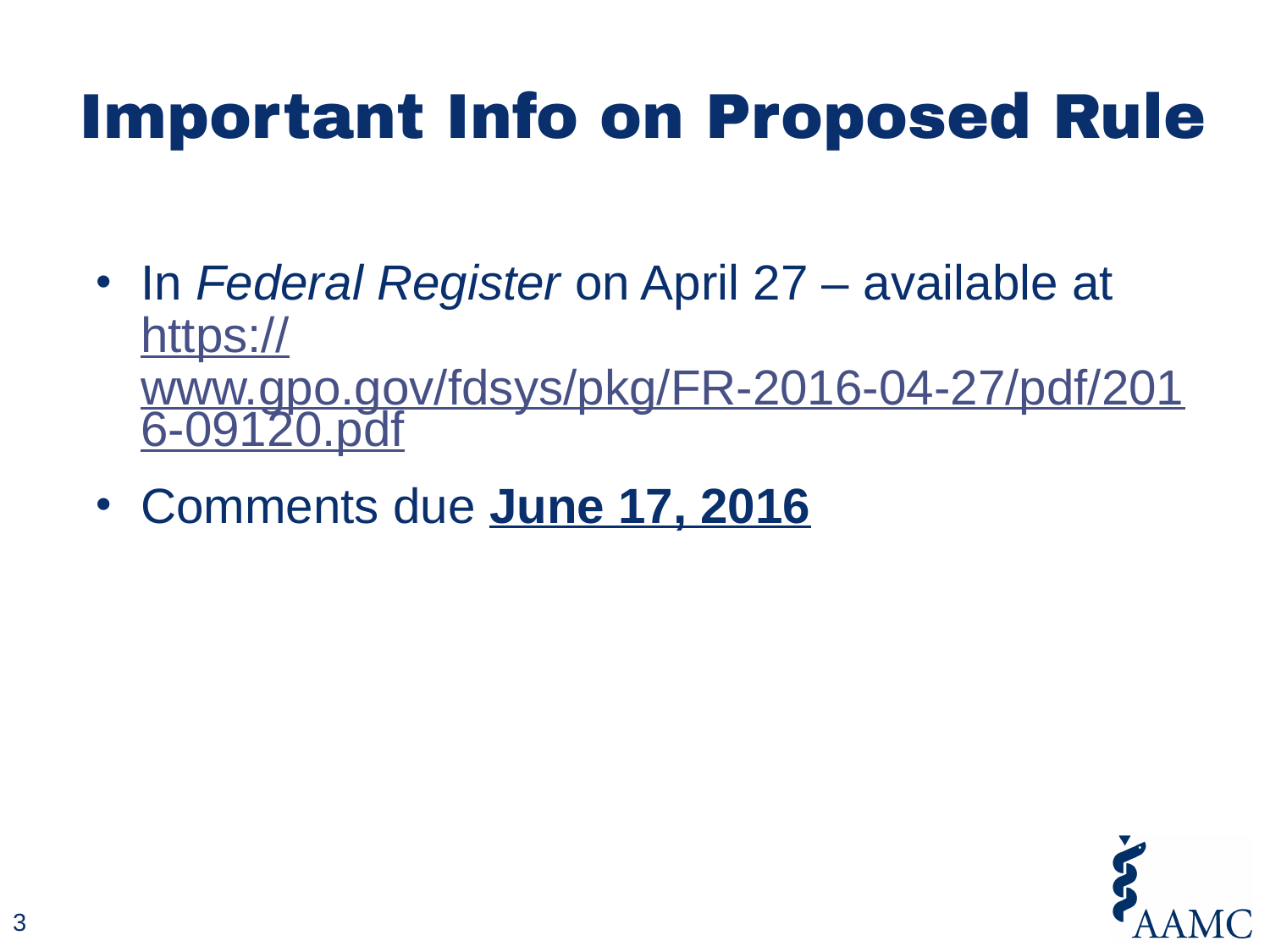

# Important Info on Proposed Rule

In Federal Register on April 27 – available at https://www.gpo.gov/fdsys/pkg/FR-2016-04-27/pdf/2016-09120.pdf
Comments due June 17, 2016

3